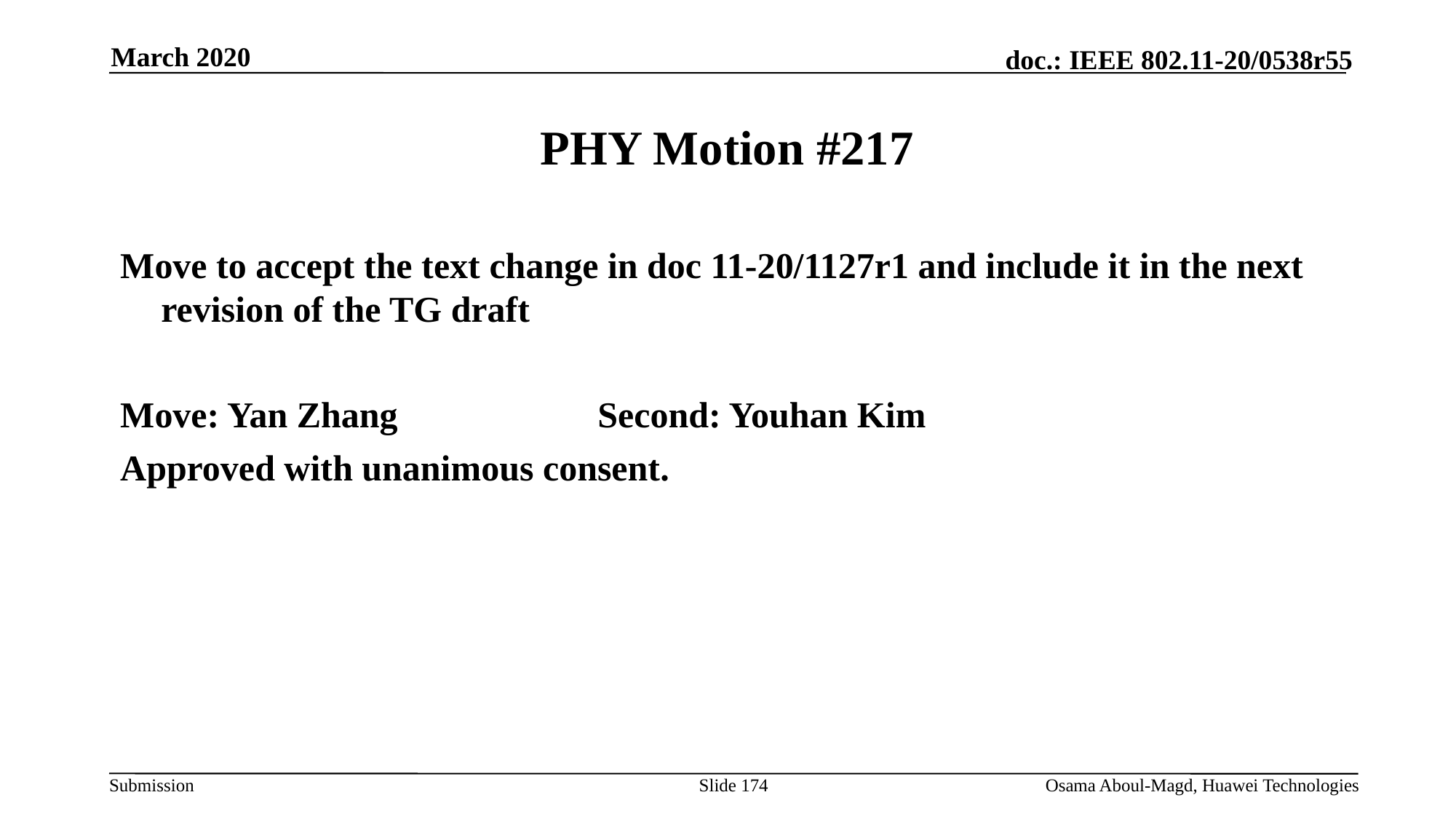

March 2020
# PHY Motion #217
Move to accept the text change in doc 11-20/1127r1 and include it in the next revision of the TG draft

Move: Yan Zhang		Second: Youhan Kim
Approved with unanimous consent.
Slide 174
Osama Aboul-Magd, Huawei Technologies